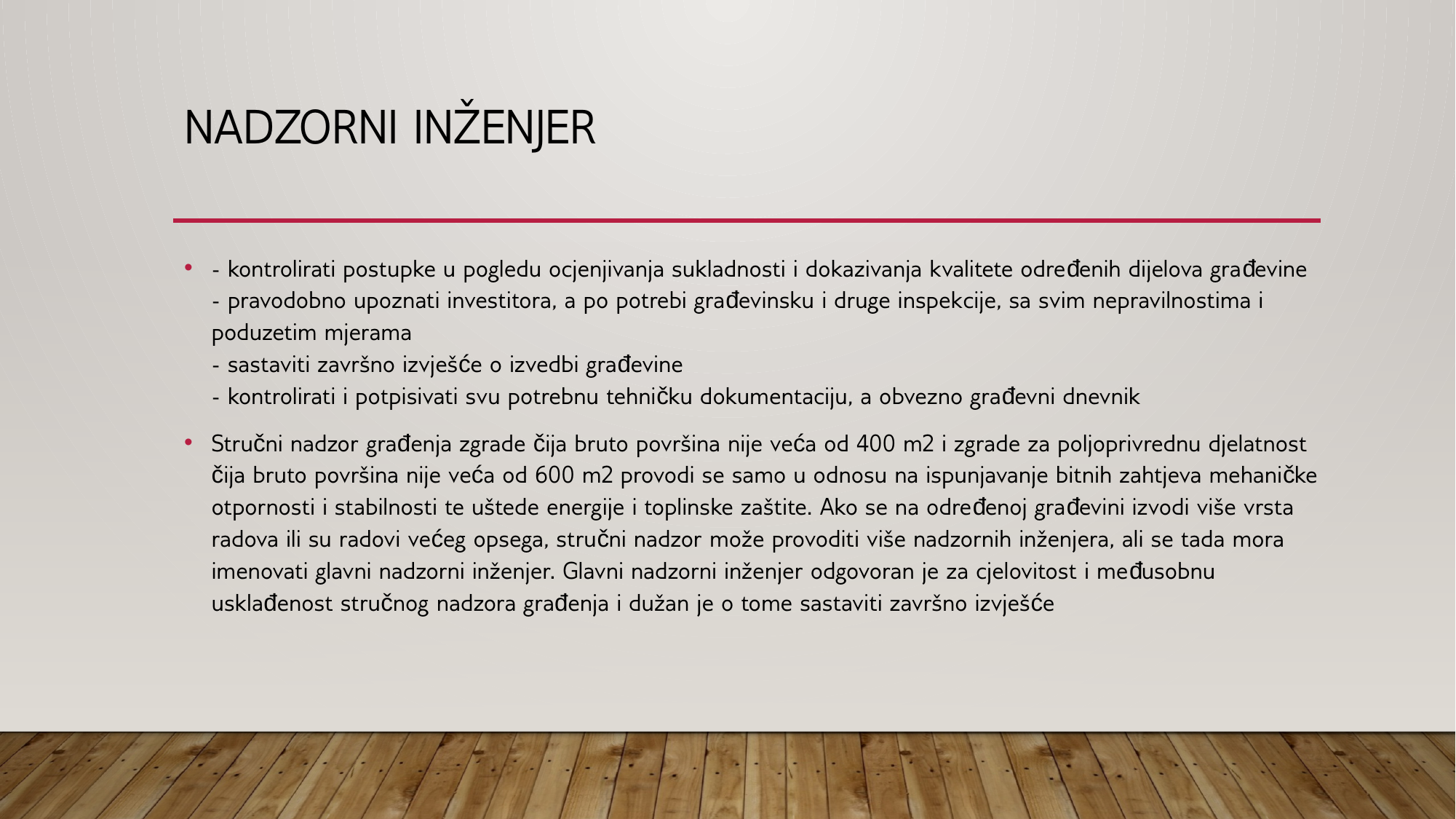

# NADZORNI INŽENJER
- kontrolirati postupke u pogledu ocjenjivanja sukladnosti i dokazivanja kvalitete određenih dijelova građevine
- pravodobno upoznati investitora, a po potrebi građevinsku i druge inspekcije, sa svim nepravilnostima i poduzetim mjerama
- sastaviti završno izvješće o izvedbi građevine
- kontrolirati i potpisivati svu potrebnu tehničku dokumentaciju, a obvezno građevni dnevnik
Stručni nadzor građenja zgrade čija bruto površina nije veća od 400 m2 i zgrade za poljoprivrednu djelatnost čija bruto površina nije veća od 600 m2 provodi se samo u odnosu na ispunjavanje bitnih zahtjeva mehaničke otpornosti i stabilnosti te uštede energije i toplinske zaštite. Ako se na određenoj građevini izvodi više vrsta radova ili su radovi većeg opsega, stručni nadzor može provoditi više nadzornih inženjera, ali se tada mora imenovati glavni nadzorni inženjer. Glavni nadzorni inženjer odgovoran je za cjelovitost i međusobnu usklađenost stručnog nadzora građenja i dužan je o tome sastaviti završno izvješće